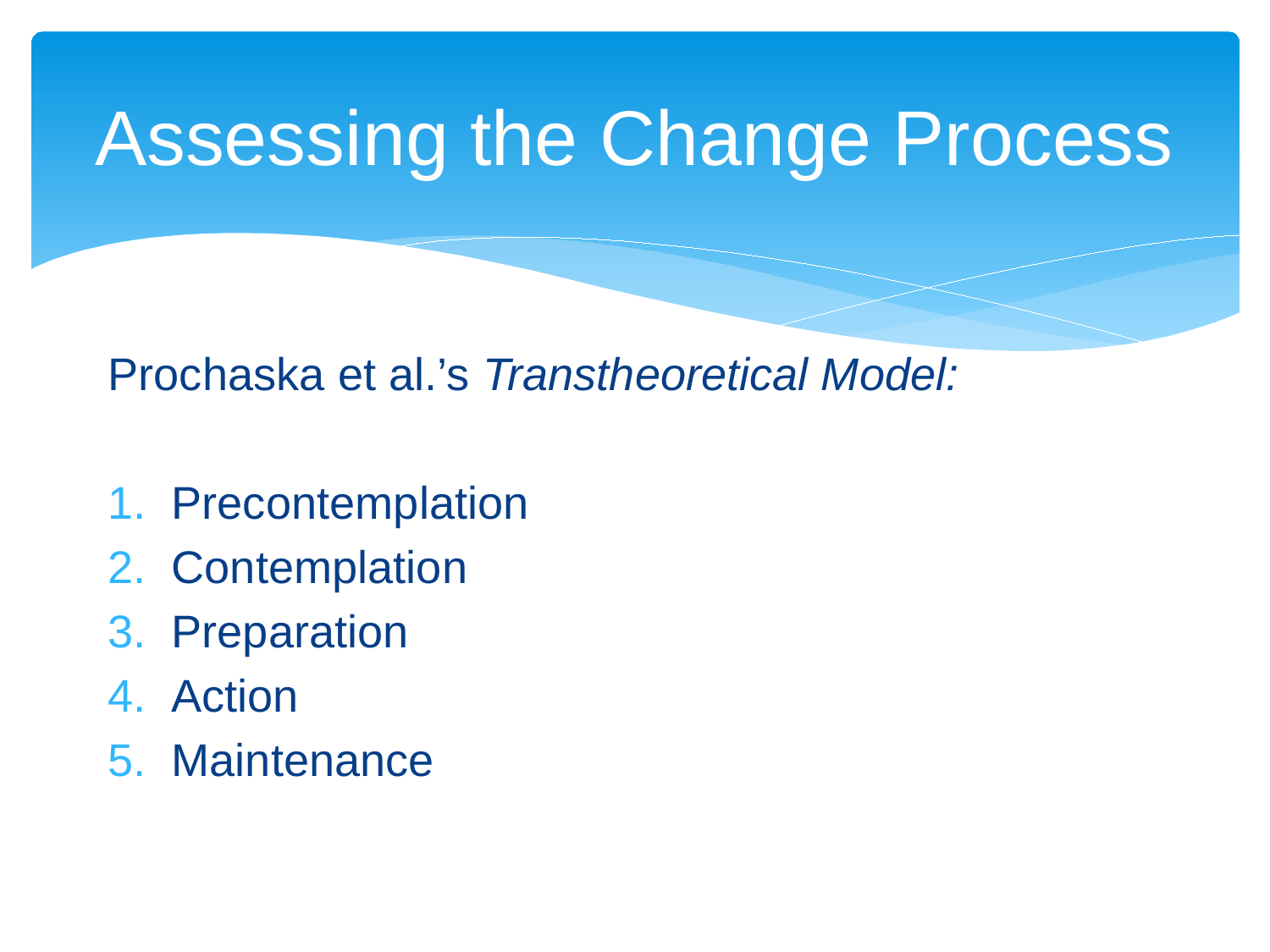

# Assessing the Change Process
Prochaska et al.’s Transtheoretical Model:

Precontemplation
Contemplation
Preparation
Action
Maintenance